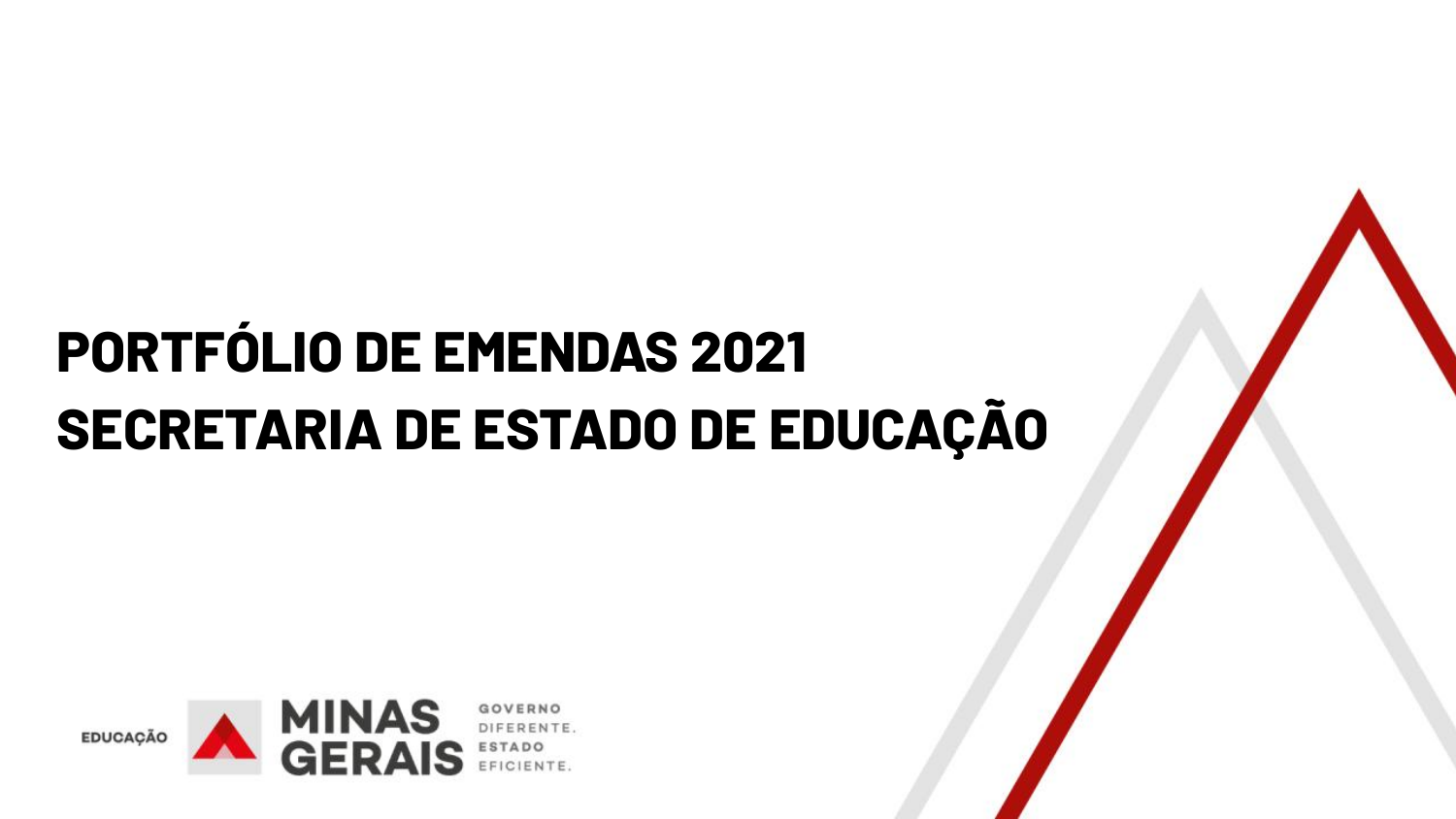

# PORTFÓLIO DE EMENDAS 2021
SECRETARIA DE ESTADO DE EDUCAÇÃO